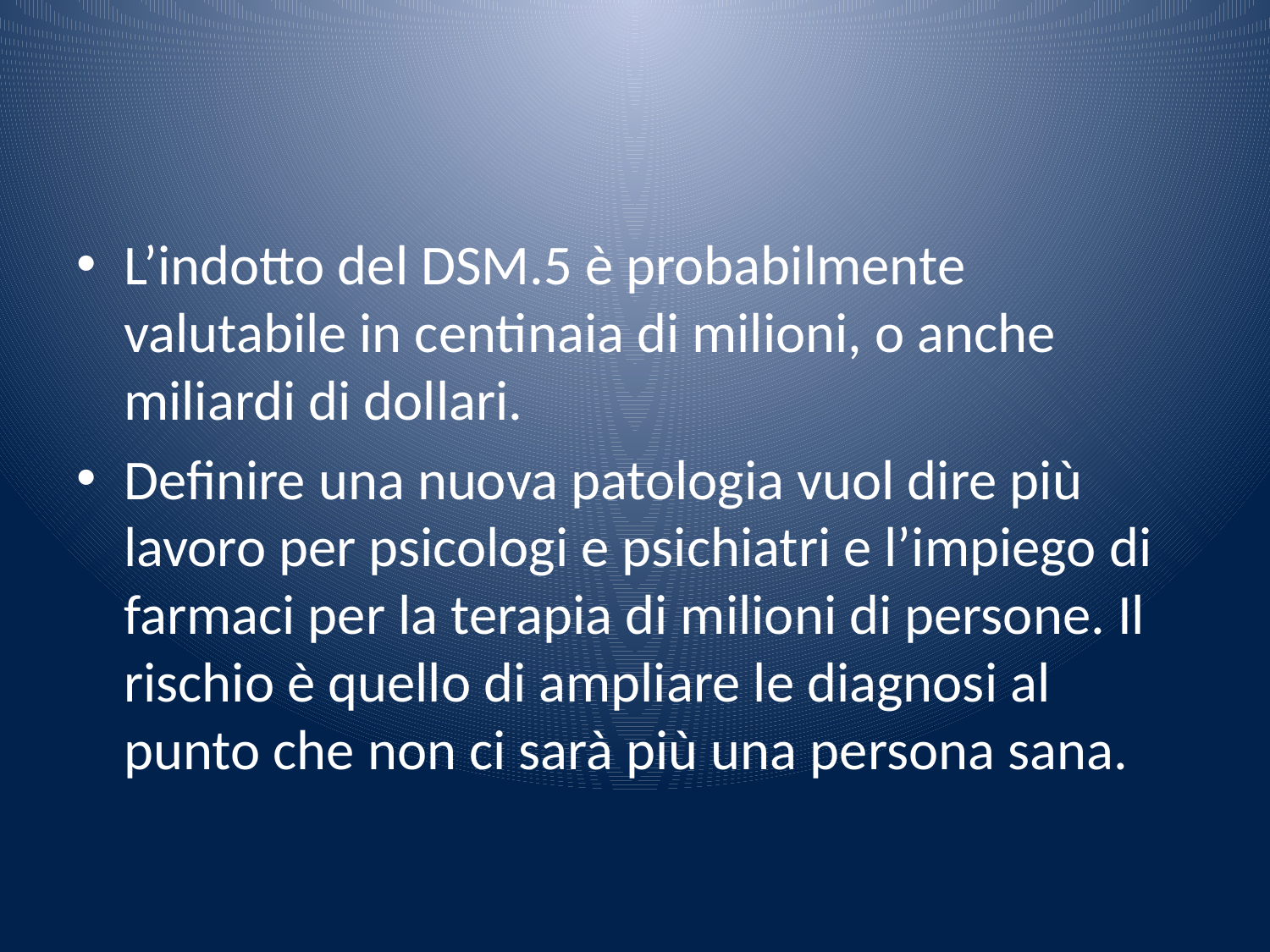

#
L’indotto del DSM.5 è probabilmente valutabile in centinaia di milioni, o anche miliardi di dollari.
Definire una nuova patologia vuol dire più lavoro per psicologi e psichiatri e l’impiego di farmaci per la terapia di milioni di persone. Il rischio è quello di ampliare le diagnosi al punto che non ci sarà più una persona sana.